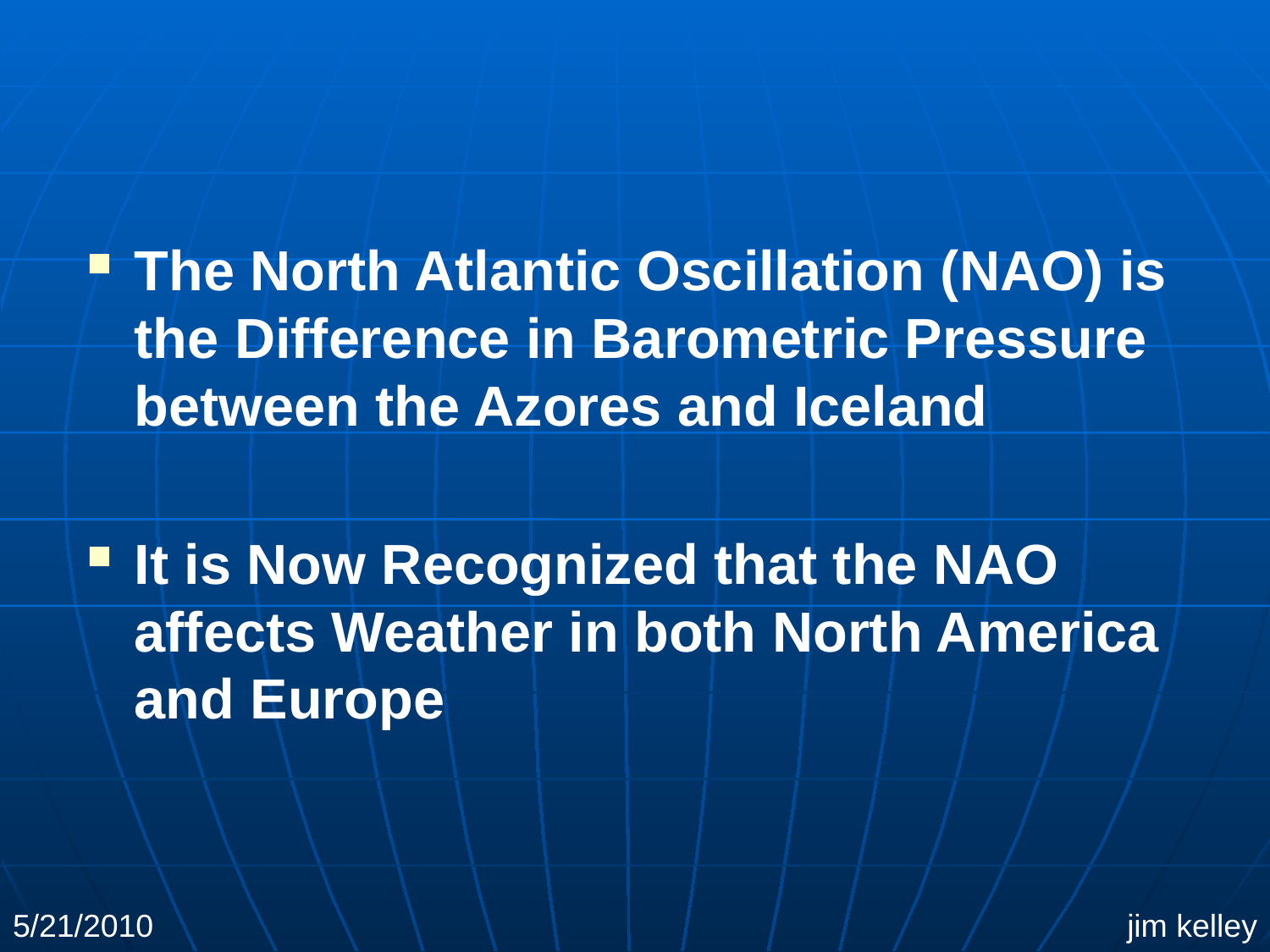

The North Atlantic Oscillation (NAO) is the Difference in Barometric Pressure between the Azores and Iceland

It is Now Recognized that the NAO affects Weather in both North America and Europe
5/21/2010
jim kelley